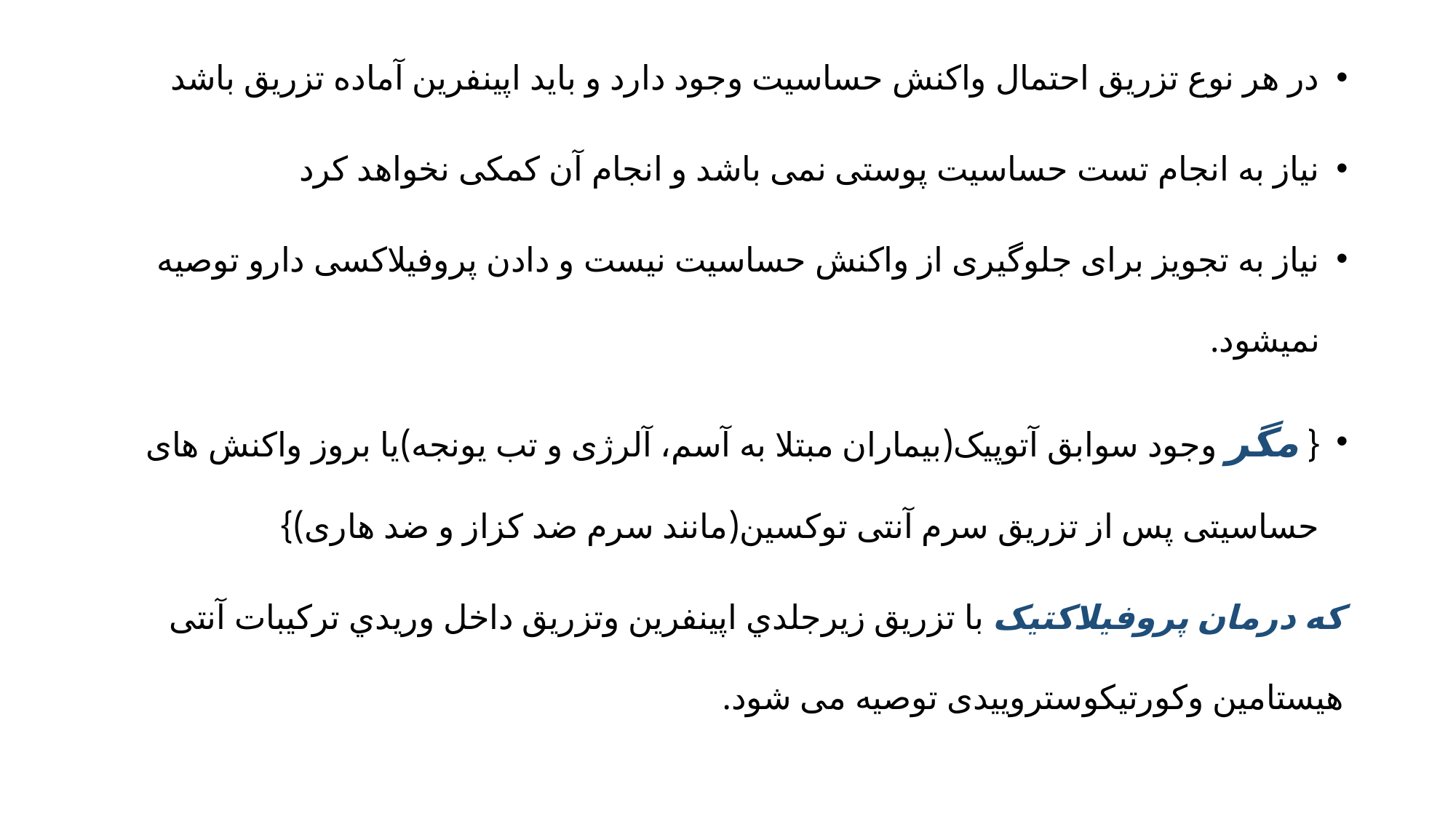

در هر نوع تزریق احتمال واکنش حساسیت وجود دارد و باید اپینفرین آماده تزریق باشد
نیاز به انجام تست حساسیت پوستی نمی باشد و انجام آن کمکی نخواهد کرد
نیاز به تجویز برای جلوگیری از واکنش حساسیت نیست و دادن پروفیلاکسی دارو توصیه نمیشود.
{ مگر وجود سوابق آتوپیک(بيماران مبتلا به آسم، آلرژی و تب يونجه)يا بروز واکنش های حساسیتی پس از تزريق سرم آنتی توکسین(مانند سرم ضد كزاز و ضد هاری)}
که درمان پروفیلاکتیک با تزريق زيرجلدي اپینفرین وتزريق داخل وريدي ترکیبات آنتی هیستامین وکورتیکوستروييدی توصیه می شود.